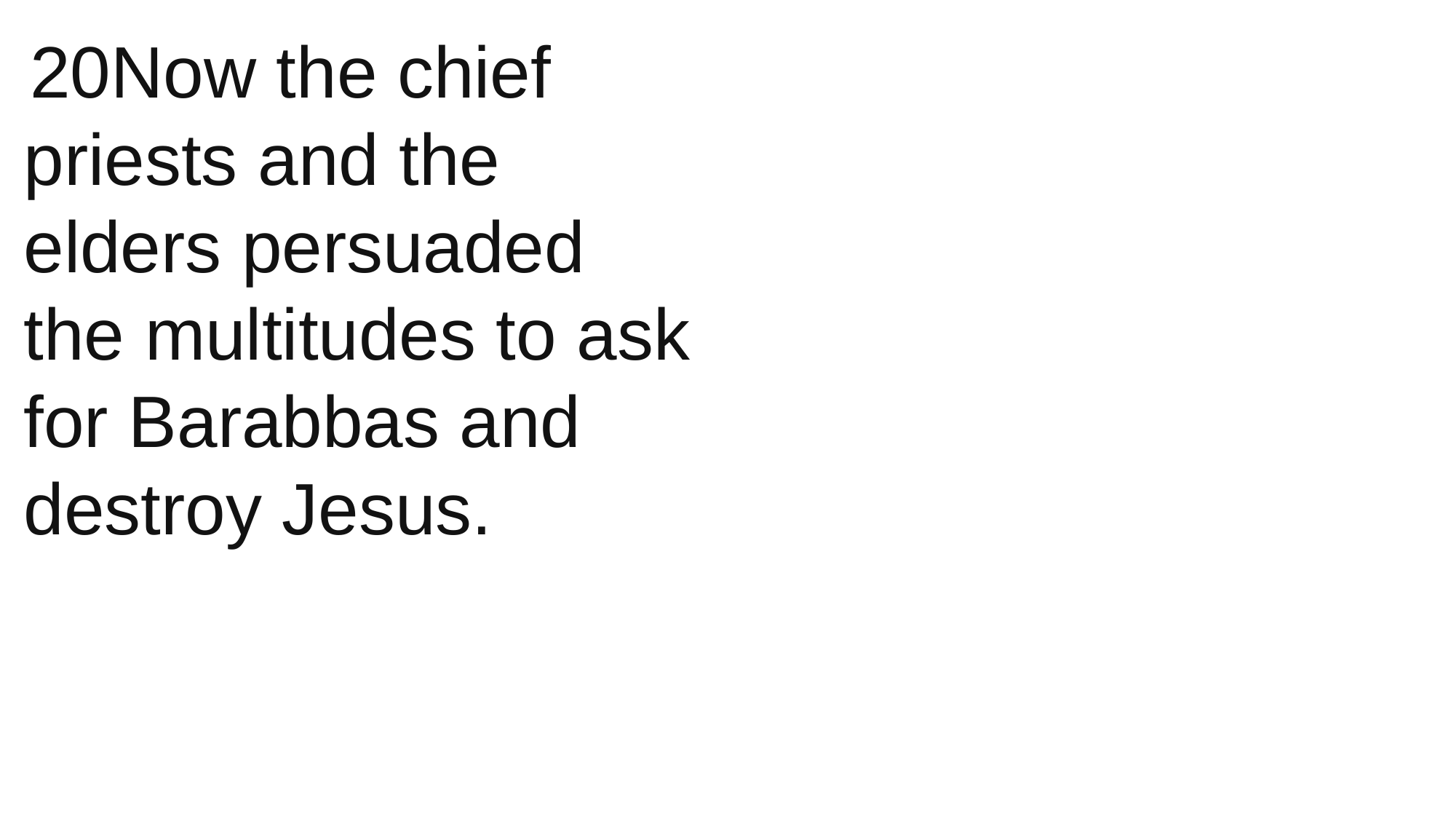

20Now the chief priests and the elders persuaded the multitudes to ask for Barabbas and destroy Jesus.
 John